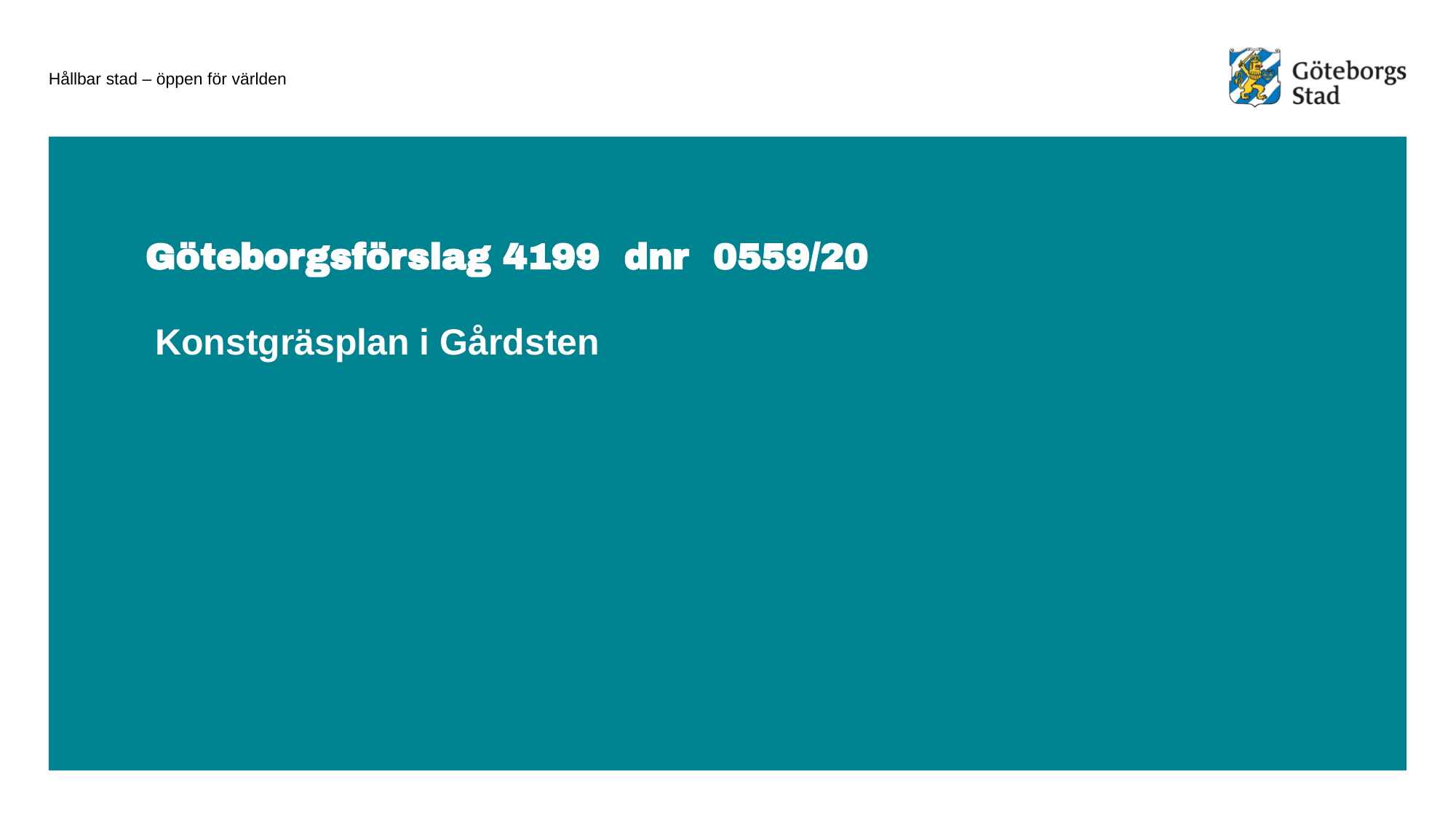

# Göteborgsförslag 4199  dnr  0559/20
Konstgräsplan i Gårdsten